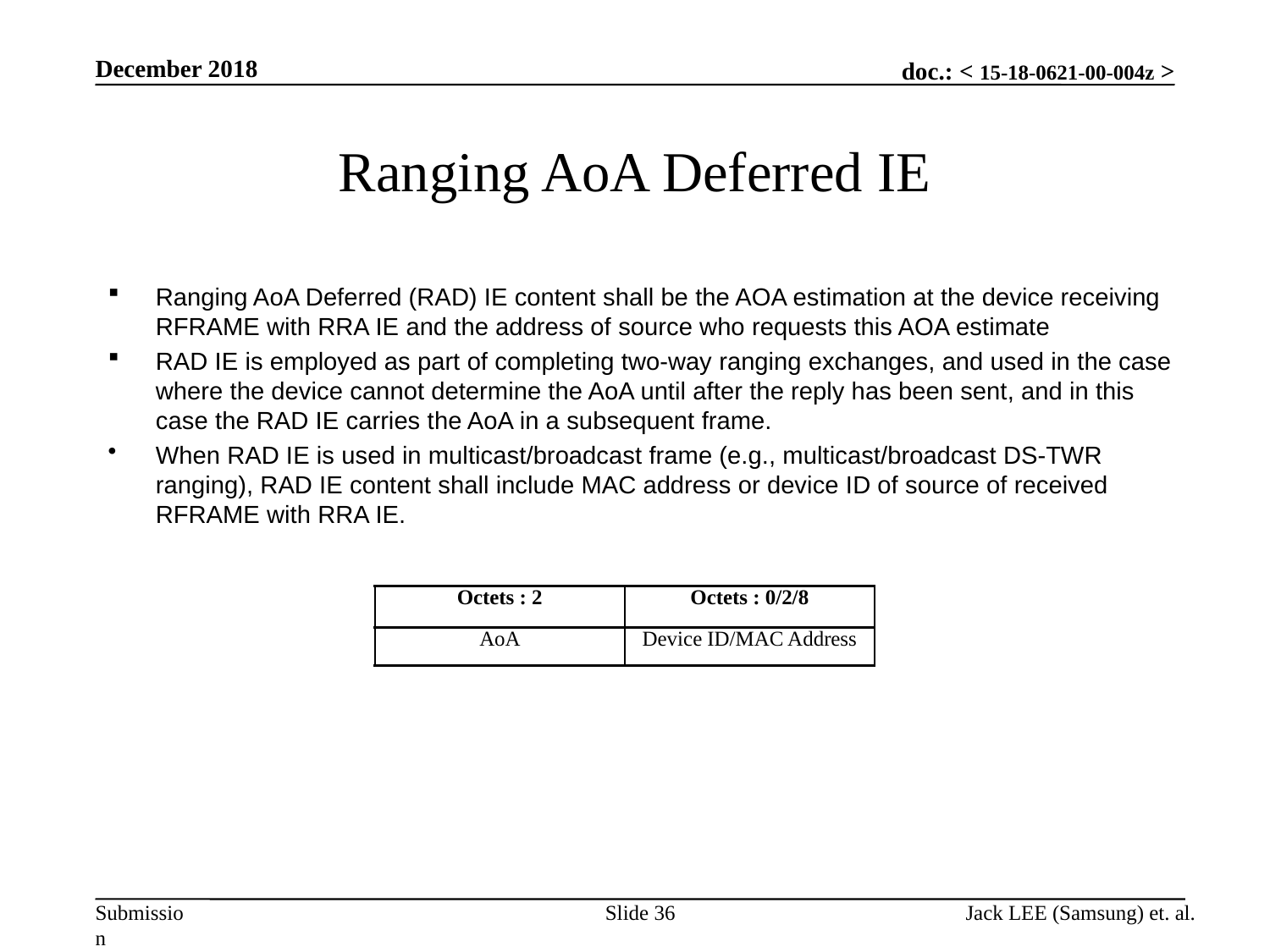

December 2018
# Ranging AoA Deferred IE
Ranging AoA Deferred (RAD) IE content shall be the AOA estimation at the device receiving RFRAME with RRA IE and the address of source who requests this AOA estimate
RAD IE is employed as part of completing two-way ranging exchanges, and used in the case where the device cannot determine the AoA until after the reply has been sent, and in this case the RAD IE carries the AoA in a subsequent frame.
When RAD IE is used in multicast/broadcast frame (e.g., multicast/broadcast DS-TWR ranging), RAD IE content shall include MAC address or device ID of source of received RFRAME with RRA IE.
| Octets : 2 | Octets : 0/2/8 |
| --- | --- |
| AoA | Device ID/MAC Address |
Slide 36
Jack LEE (Samsung) et. al.